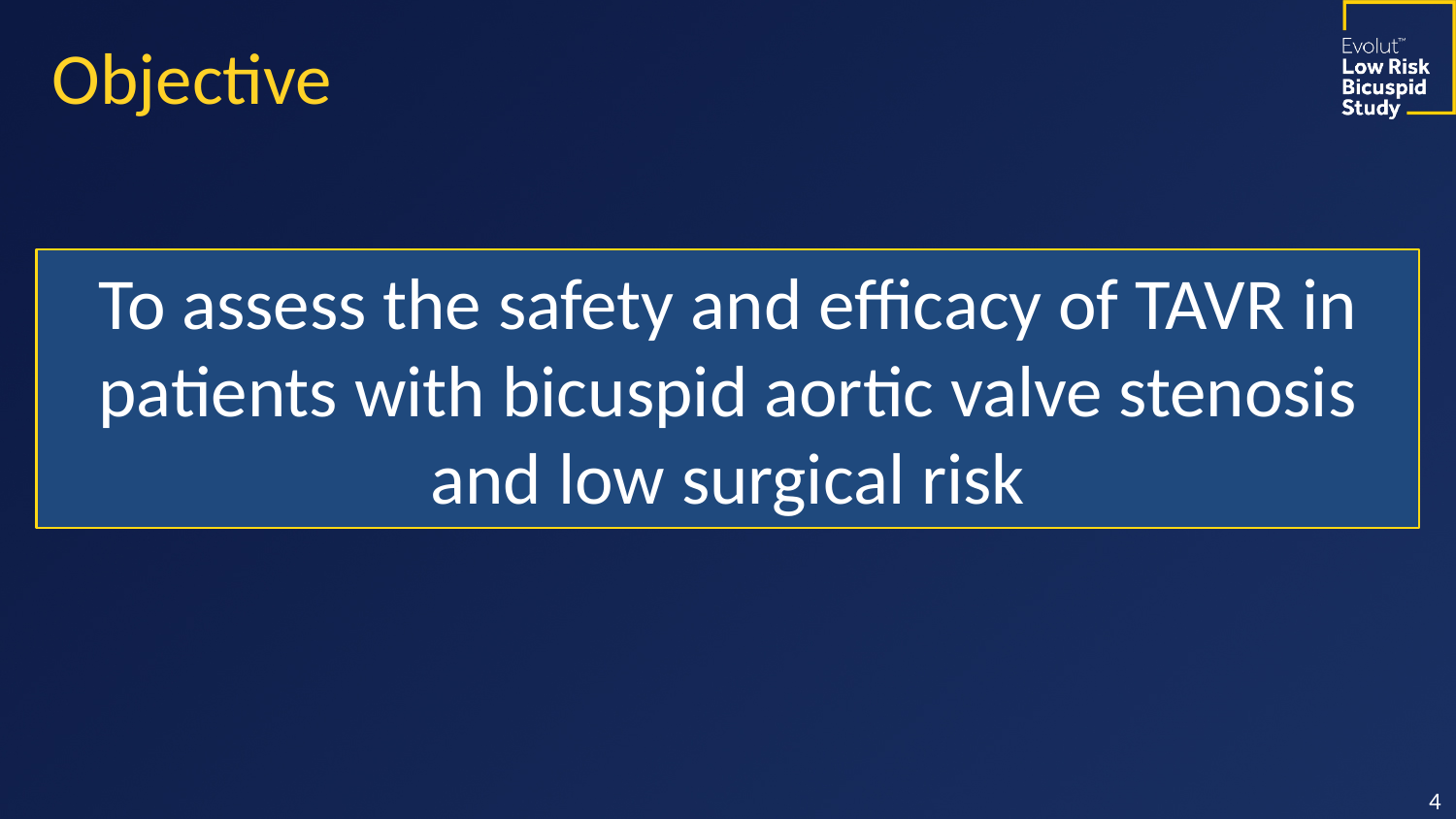

# Objective
To assess the safety and efficacy of TAVR in patients with bicuspid aortic valve stenosis and low surgical risk